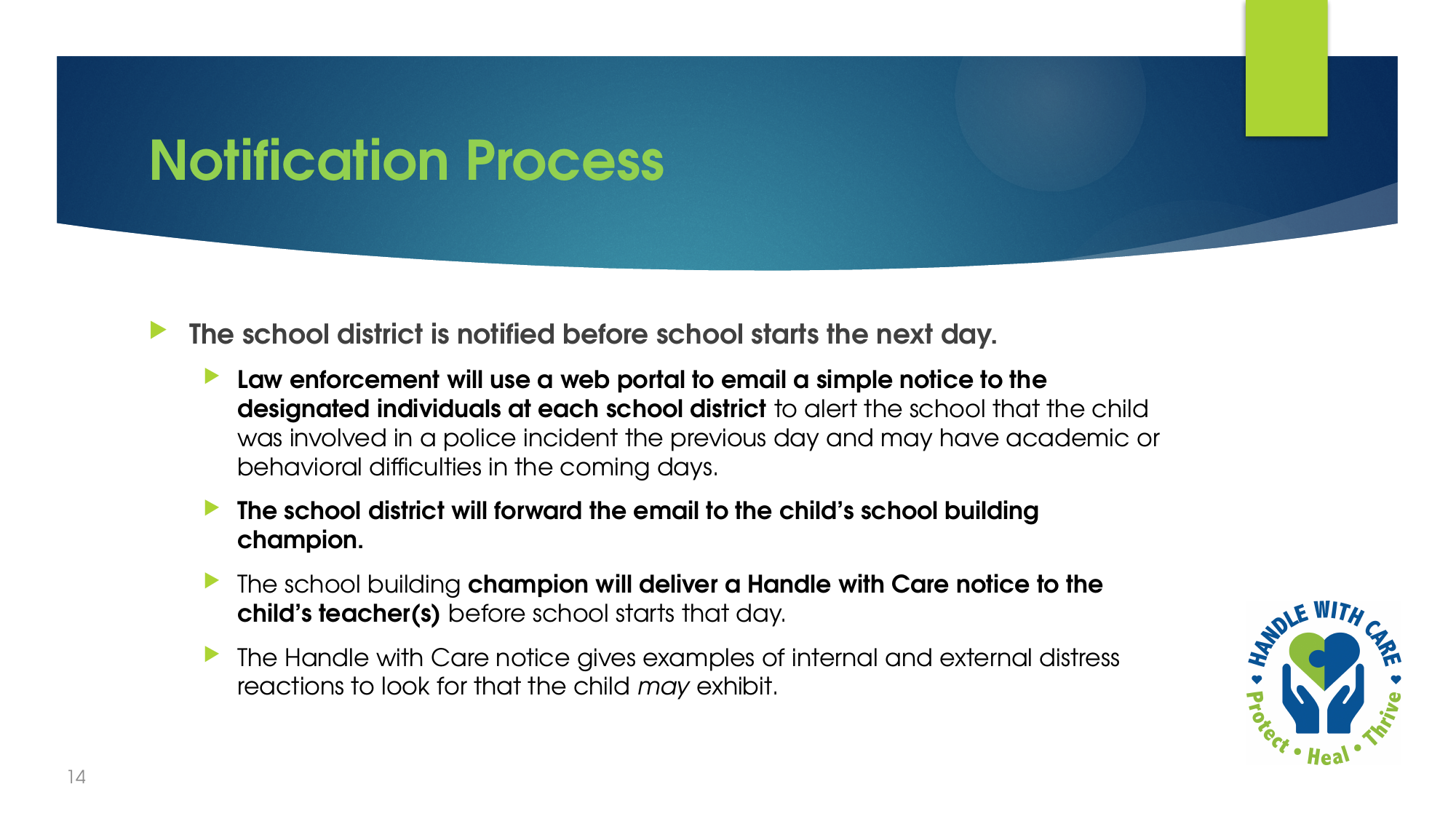

# Notification Process
The school district is notified before school starts the next day.
Law enforcement will use a web portal to email a simple notice to the designated individuals at each school district to alert the school that the child was involved in a police incident the previous day and may have academic or behavioral difficulties in the coming days.
The school district will forward the email to the child’s school building champion.
The school building champion will deliver a Handle with Care notice to the child’s teacher(s) before school starts that day.
The Handle with Care notice gives examples of internal and external distress reactions to look for that the child may exhibit.
14